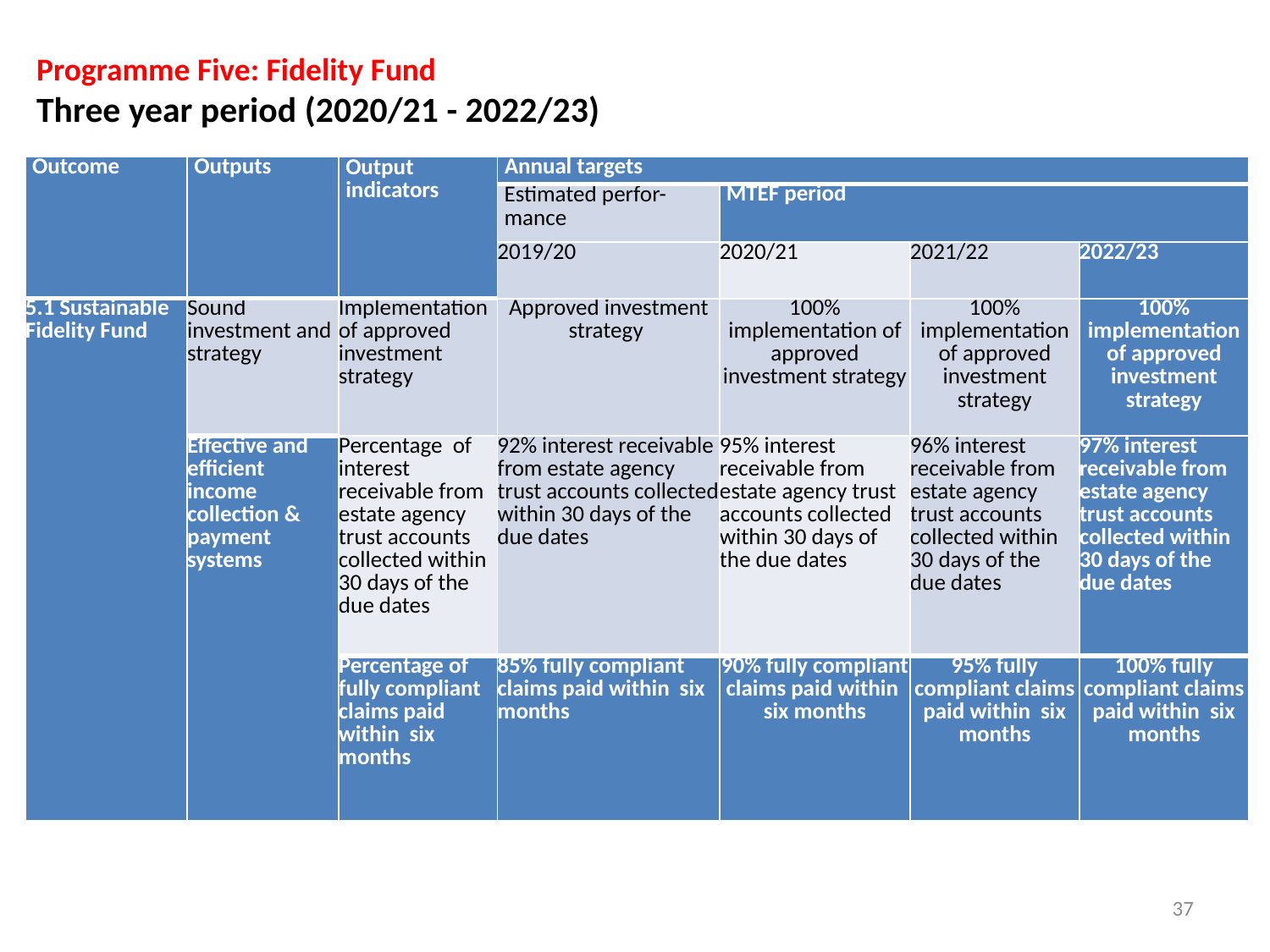

Programme Five: Fidelity Fund
Three year period (2020/21 - 2022/23)
| Outcome | Outputs | Output indicators | Annual targets |  |  |  |
| --- | --- | --- | --- | --- | --- | --- |
|  |  |  | Estimated perfor- mance | MTEF period |  |  |
|  |  |  | 2019/20 | 2020/21 | 2021/22 | 2022/23 |
| 5.1 Sustainable Fidelity Fund | Sound investment and strategy | Implementation of approved investment strategy | Approved investment strategy | 100% implementation of approved investment strategy | 100% implementation of approved investment strategy | 100% implementation of approved investment strategy |
|  | Effective and efficient income collection & payment systems | Percentage of interest receivable from estate agency trust accounts collected within 30 days of the due dates | 92% interest receivable from estate agency trust accounts collected within 30 days of the due dates | 95% interest receivable from estate agency trust accounts collected within 30 days of the due dates | 96% interest receivable from estate agency trust accounts collected within 30 days of the due dates | 97% interest receivable from estate agency trust accounts collected within 30 days of the due dates |
|  |  | Percentage of fully compliant claims paid within six months | 85% fully compliant claims paid within six months | 90% fully compliant claims paid within six months | 95% fully compliant claims paid within six months | 100% fully compliant claims paid within six months |
37